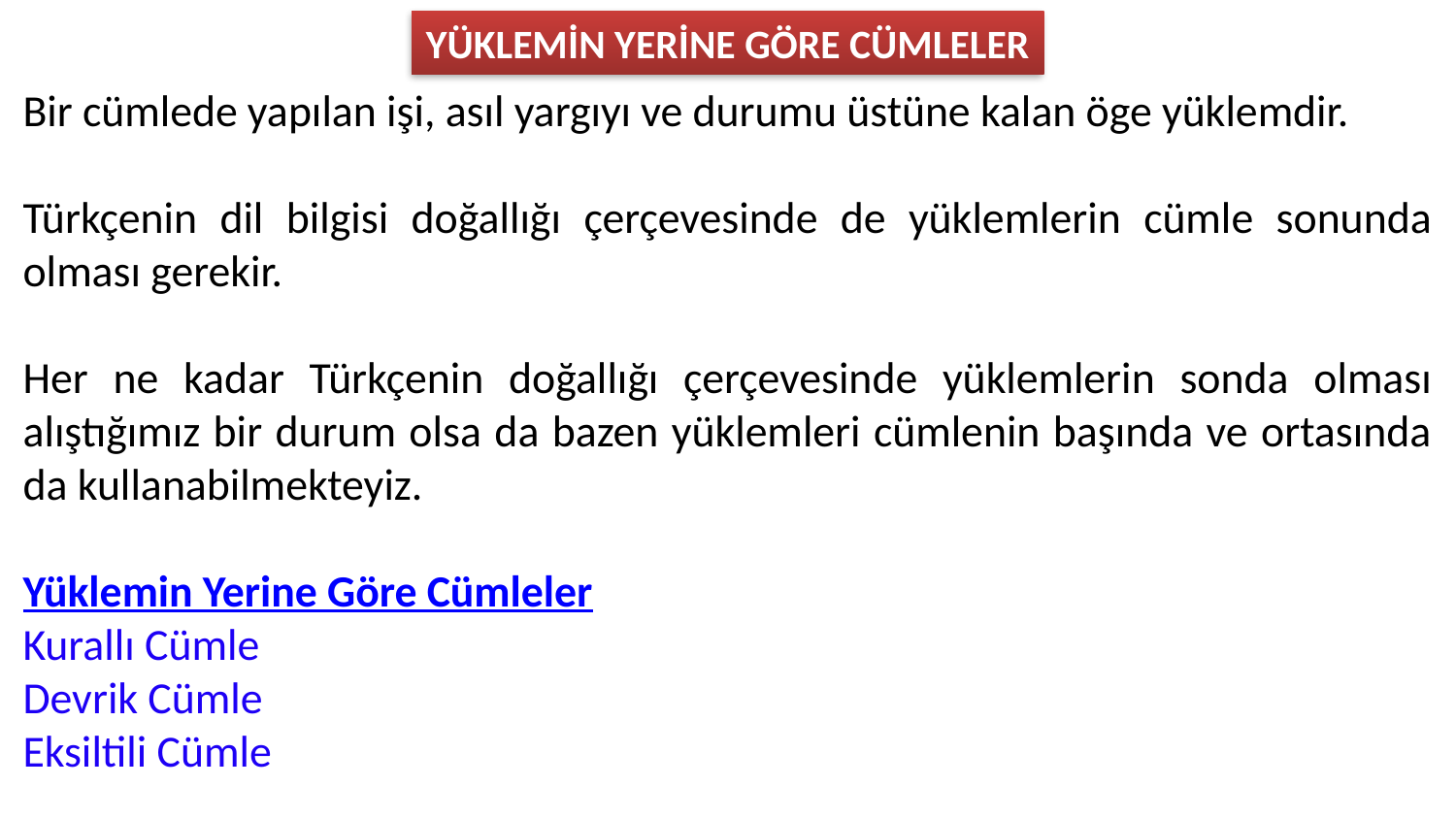

YÜKLEMİN YERİNE GÖRE CÜMLELER
Bir cümlede yapılan işi, asıl yargıyı ve durumu üstüne kalan öge yüklemdir.

Türkçenin dil bilgisi doğallığı çerçevesinde de yüklemlerin cümle sonunda olması gerekir.

Her ne kadar Türkçenin doğallığı çerçevesinde yüklemlerin sonda olması alıştığımız bir durum olsa da bazen yüklemleri cümlenin başında ve ortasında da kullanabilmekteyiz.

Yüklemin Yerine Göre Cümleler
Kurallı Cümle
Devrik Cümle
Eksiltili Cümle